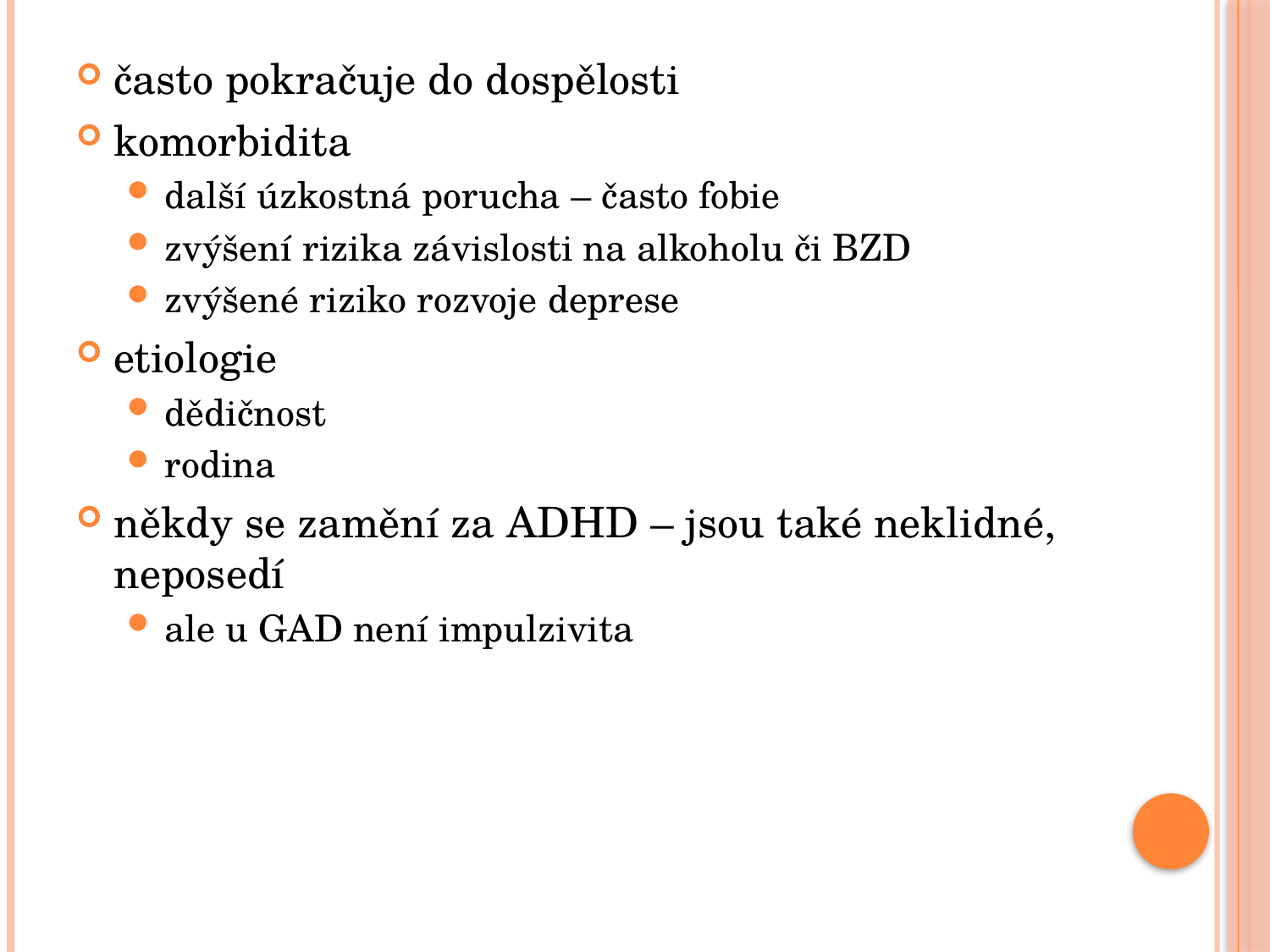

často pokračuje do dospělosti
komorbidita
další úzkostná porucha – často fobie
zvýšení rizika závislosti na alkoholu či BZD
zvýšené riziko rozvoje deprese
etiologie
dědičnost
rodina
někdy se zamění za ADHD – jsou také neklidné, neposedí
ale u GAD není impulzivita